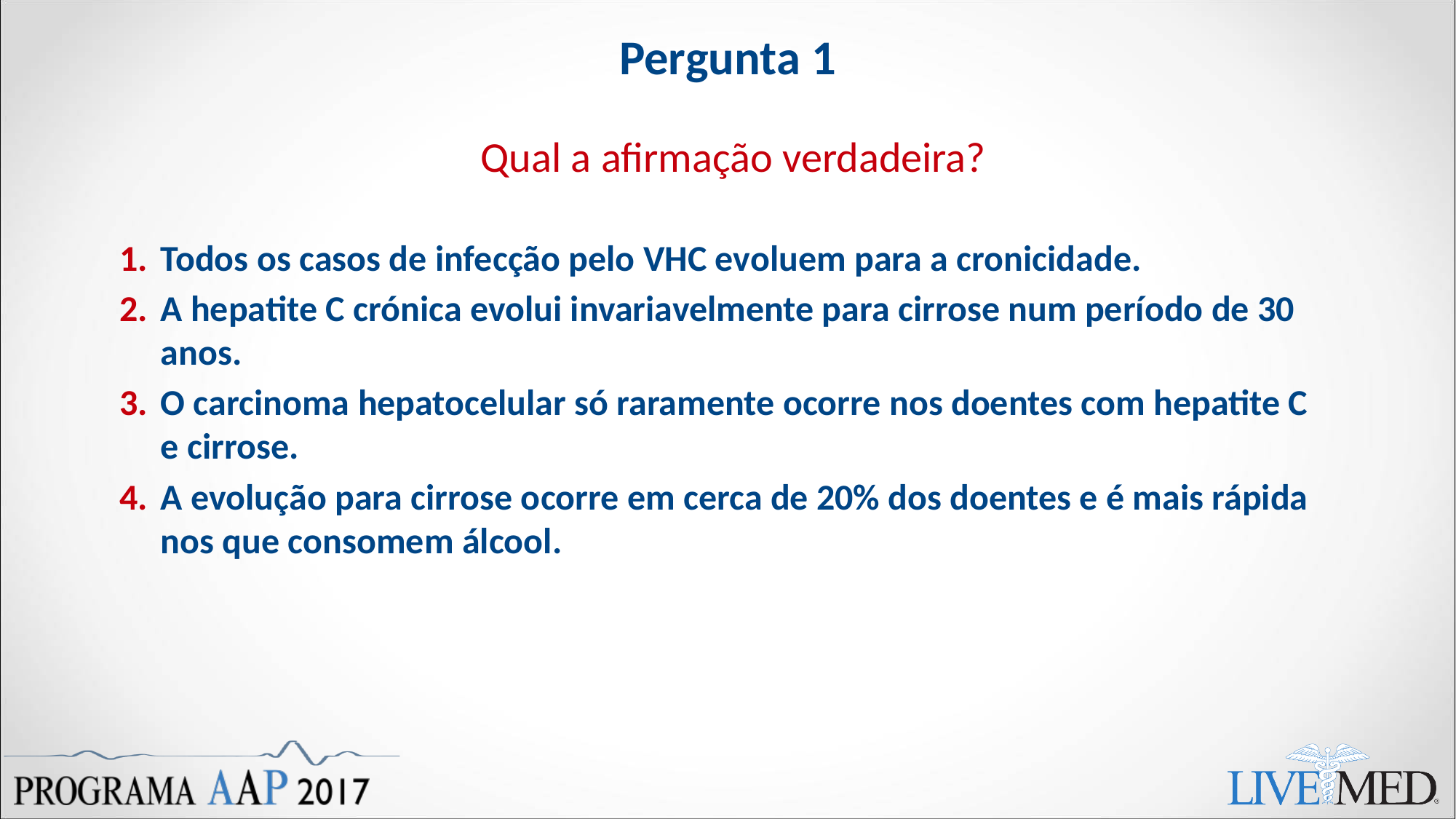

# Pergunta 1
Qual a afirmação verdadeira?
Todos os casos de infecção pelo VHC evoluem para a cronicidade.
A hepatite C crónica evolui invariavelmente para cirrose num período de 30 anos.
O carcinoma hepatocelular só raramente ocorre nos doentes com hepatite C e cirrose.
A evolução para cirrose ocorre em cerca de 20% dos doentes e é mais rápida nos que consomem álcool.